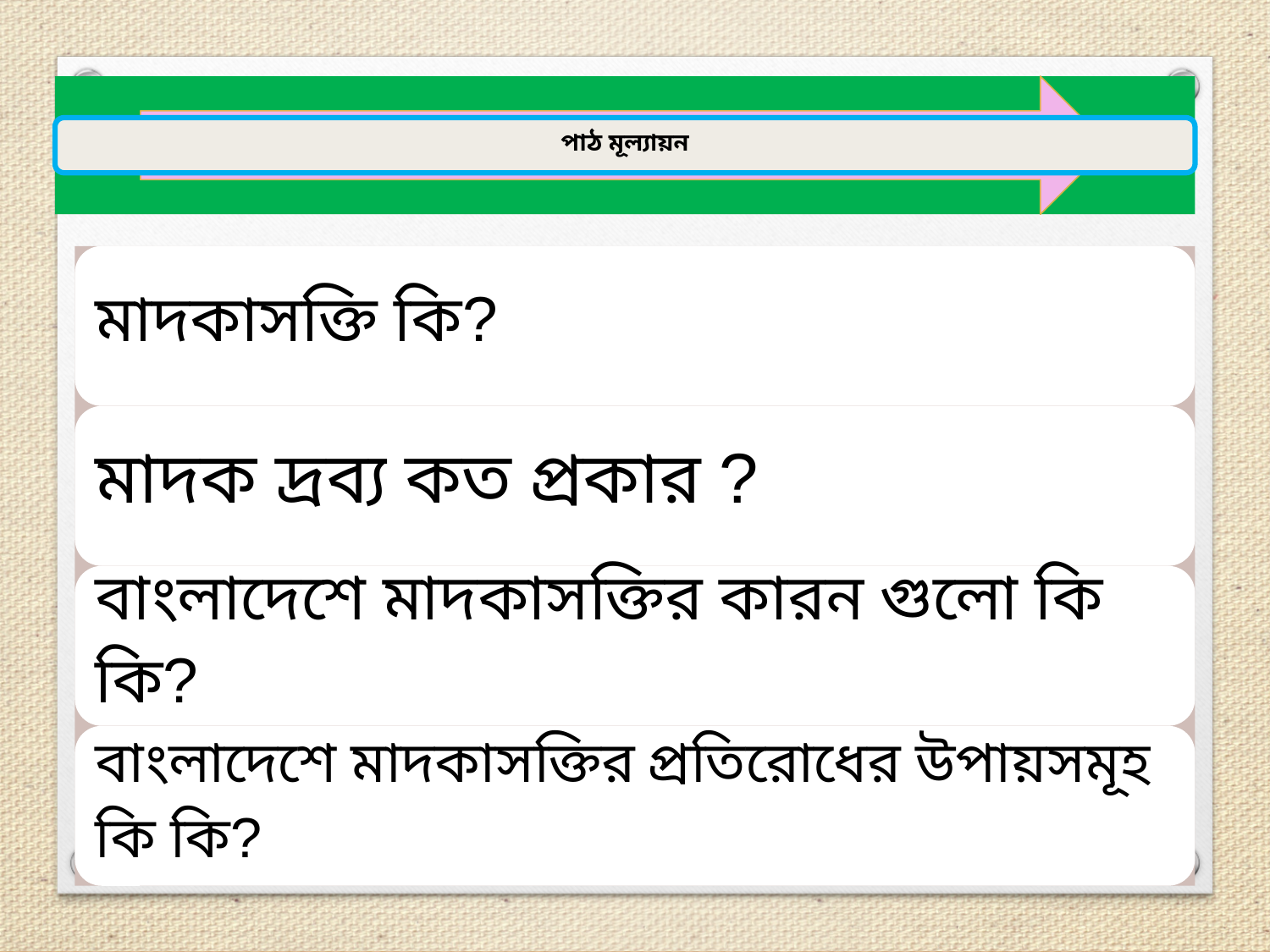

পাঠ মূল্যায়ন
#
মাদকাসক্তি কি?
মাদক দ্রব্য কত প্রকার ?
বাংলাদেশে মাদকাসক্তির কারন গুলো কি কি?
বাংলাদেশে মাদকাসক্তির প্রতিরোধের উপায়সমূহ কি কি?